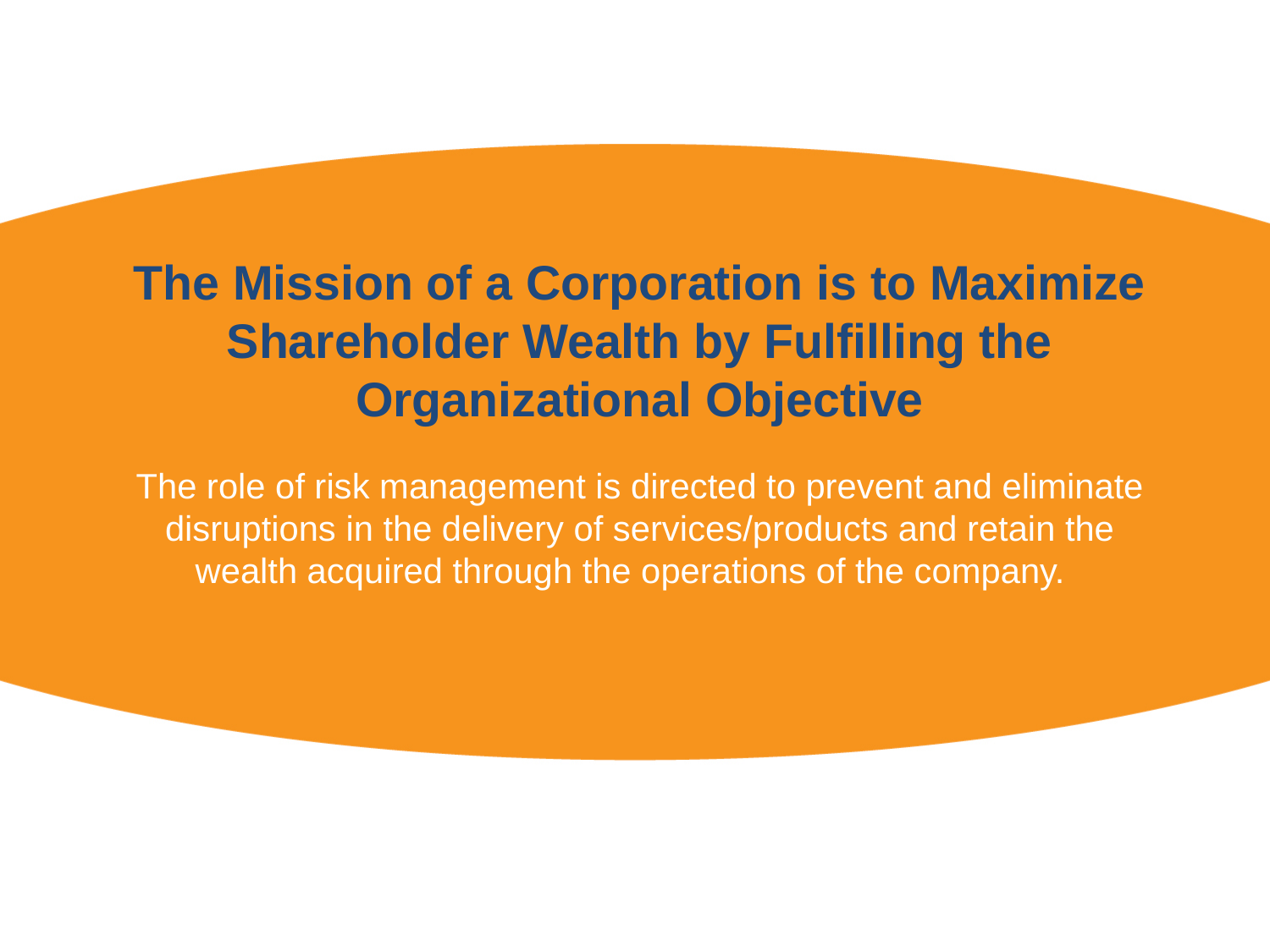

# The Mission of a Corporation is to Maximize Shareholder Wealth by Fulfilling the Organizational Objective
The role of risk management is directed to prevent and eliminate disruptions in the delivery of services/products and retain the wealth acquired through the operations of the company.